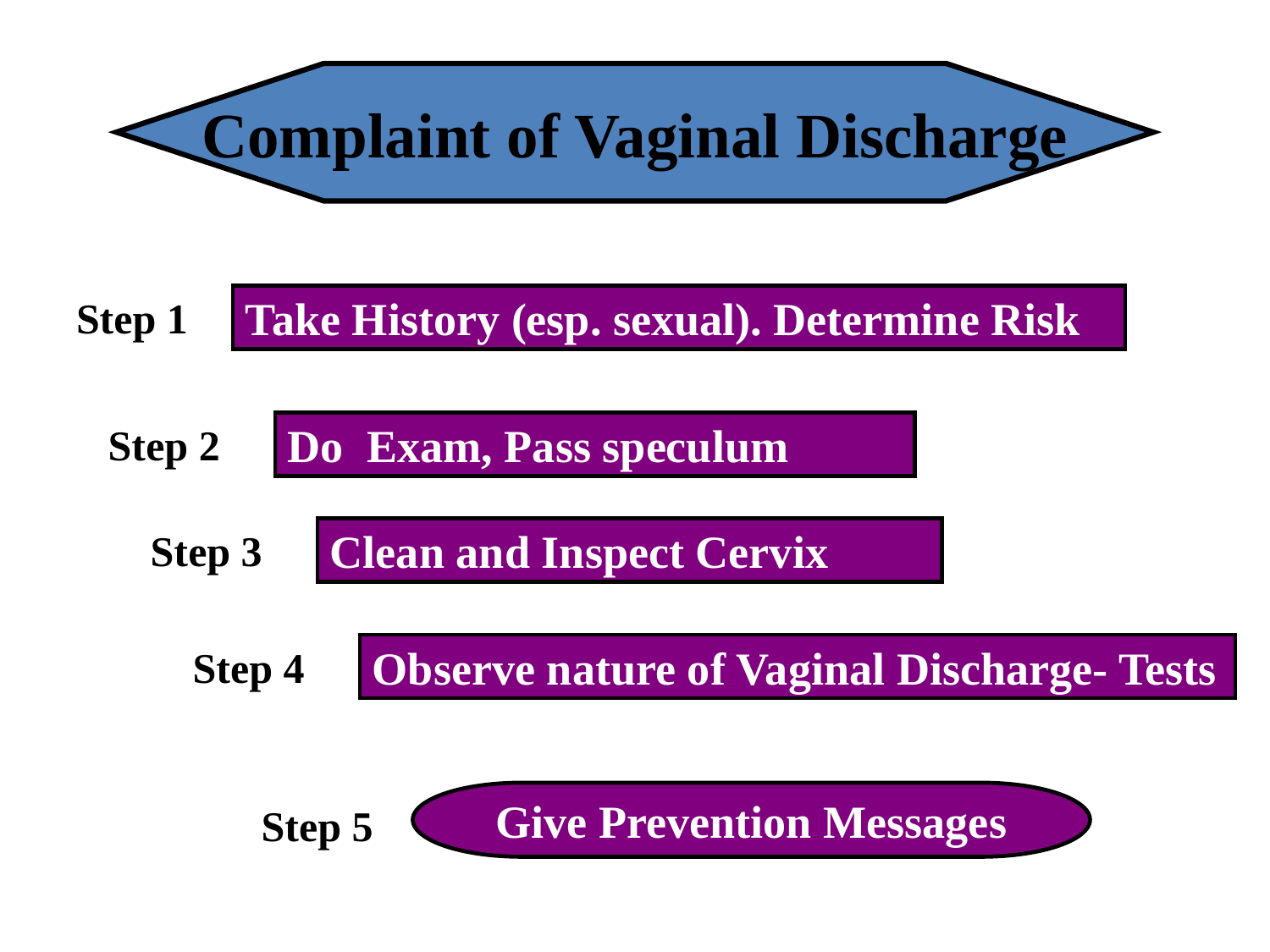

Complaint of Vaginal Discharge
Step 1
Take History (esp. sexual). Determine Risk
Step 2
Do  Exam, Pass speculum
Step 3
Clean and Inspect Cervix
Step 4
Observe nature of Vaginal Discharge- Tests
Give Prevention Messages
Step 5